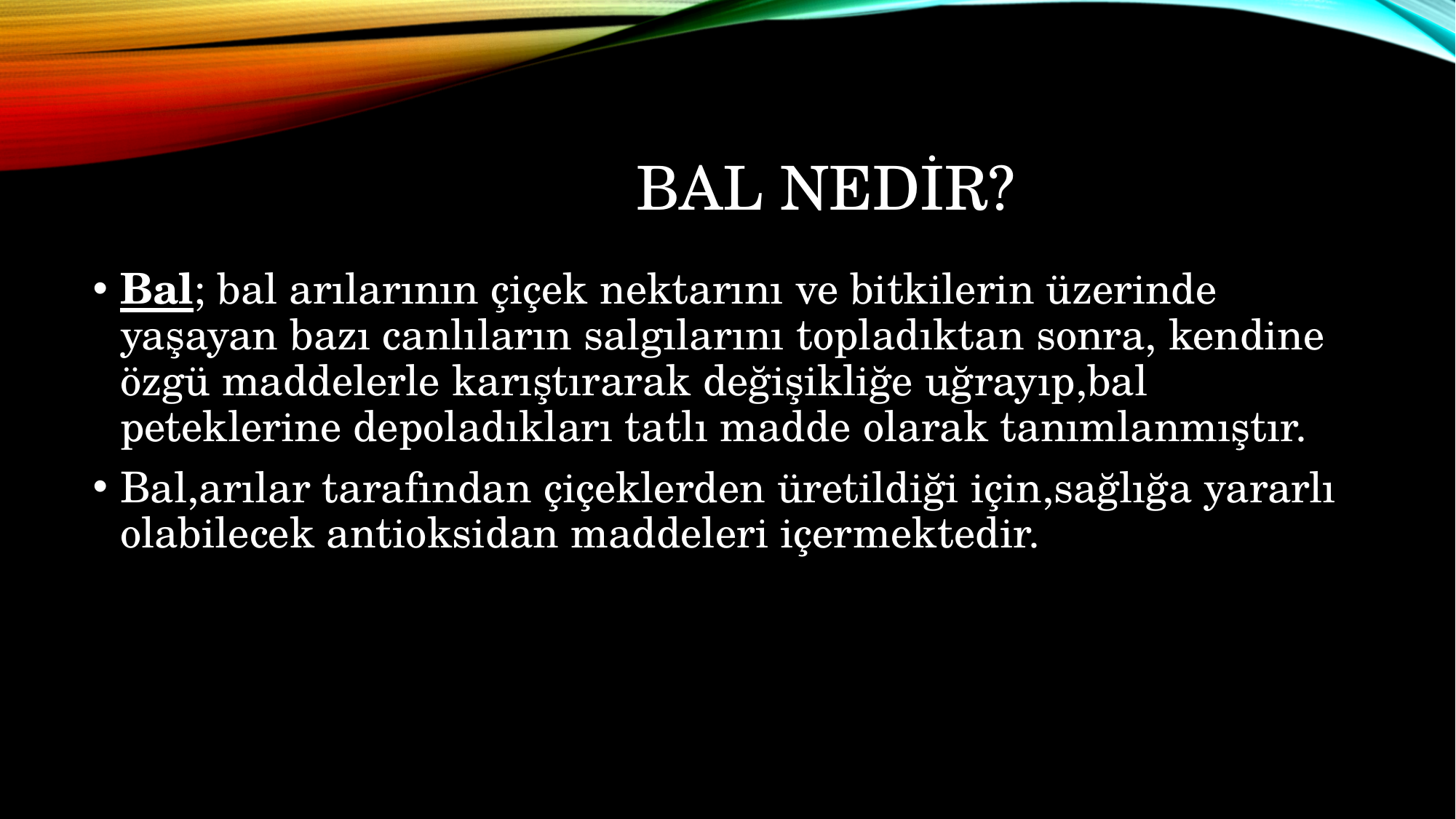

# Bal nedir?
Bal; bal arılarının çiçek nektarını ve bitkilerin üzerinde yaşayan bazı canlıların salgılarını topladıktan sonra, kendine özgü maddelerle karıştırarak değişikliğe uğrayıp,bal peteklerine depoladıkları tatlı madde olarak tanımlanmıştır.
Bal,arılar tarafından çiçeklerden üretildiği için,sağlığa yararlı olabilecek antioksidan maddeleri içermektedir.